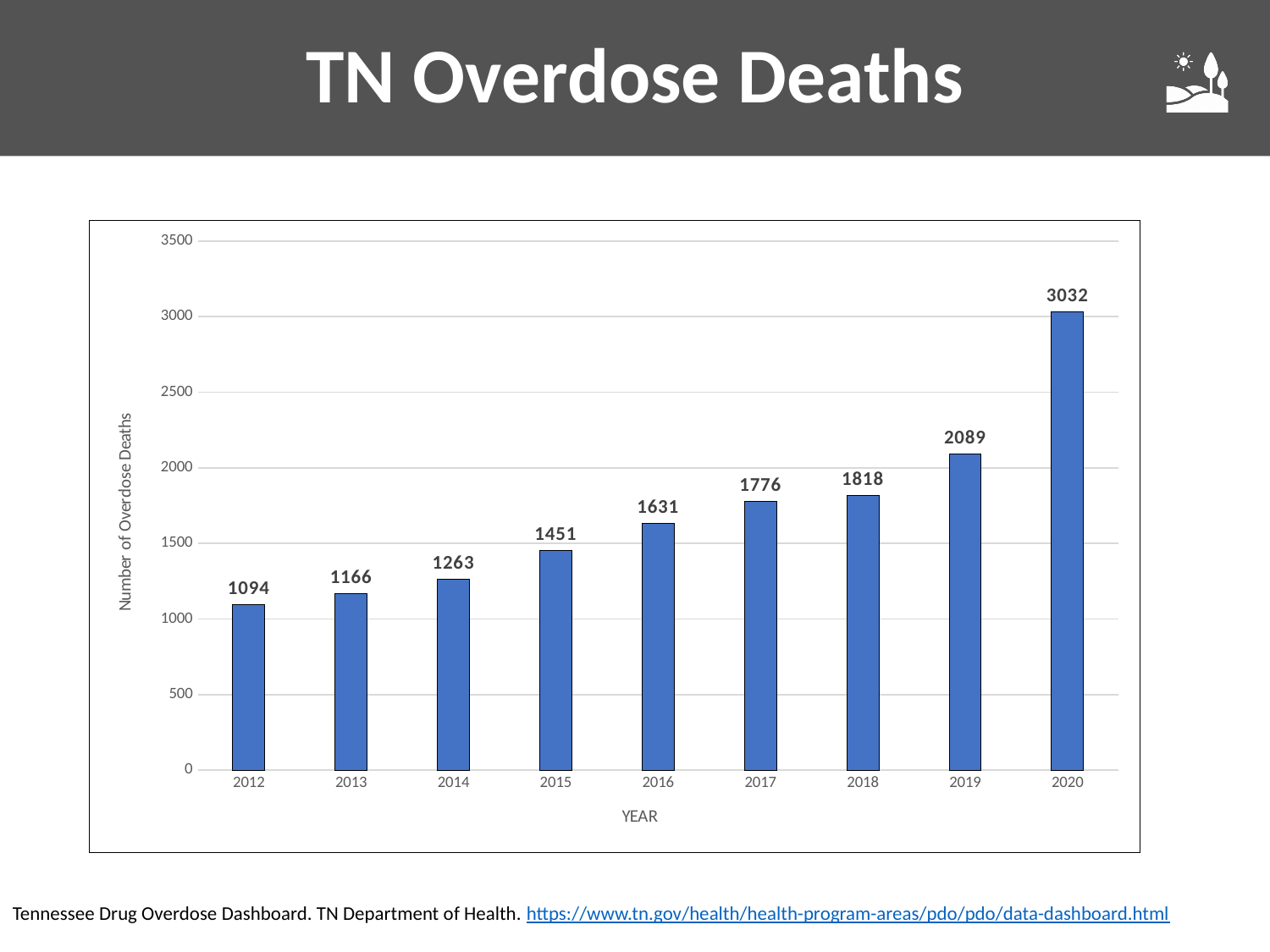

TN Overdose Deaths

### Chart

| Category | Overdose Deaths |
|---|---|
| 2012 | 1094.0 |
| 2013 | 1166.0 |
| 2014 | 1263.0 |
| 2015 | 1451.0 |
| 2016 | 1631.0 |
| 2017 | 1776.0 |
| 2018 | 1818.0 |
| 2019 | 2089.0 |
| 2020 | 3032.0 |
Tennessee Drug Overdose Dashboard. TN Department of Health. https://www.tn.gov/health/health-program-areas/pdo/pdo/data-dashboard.html